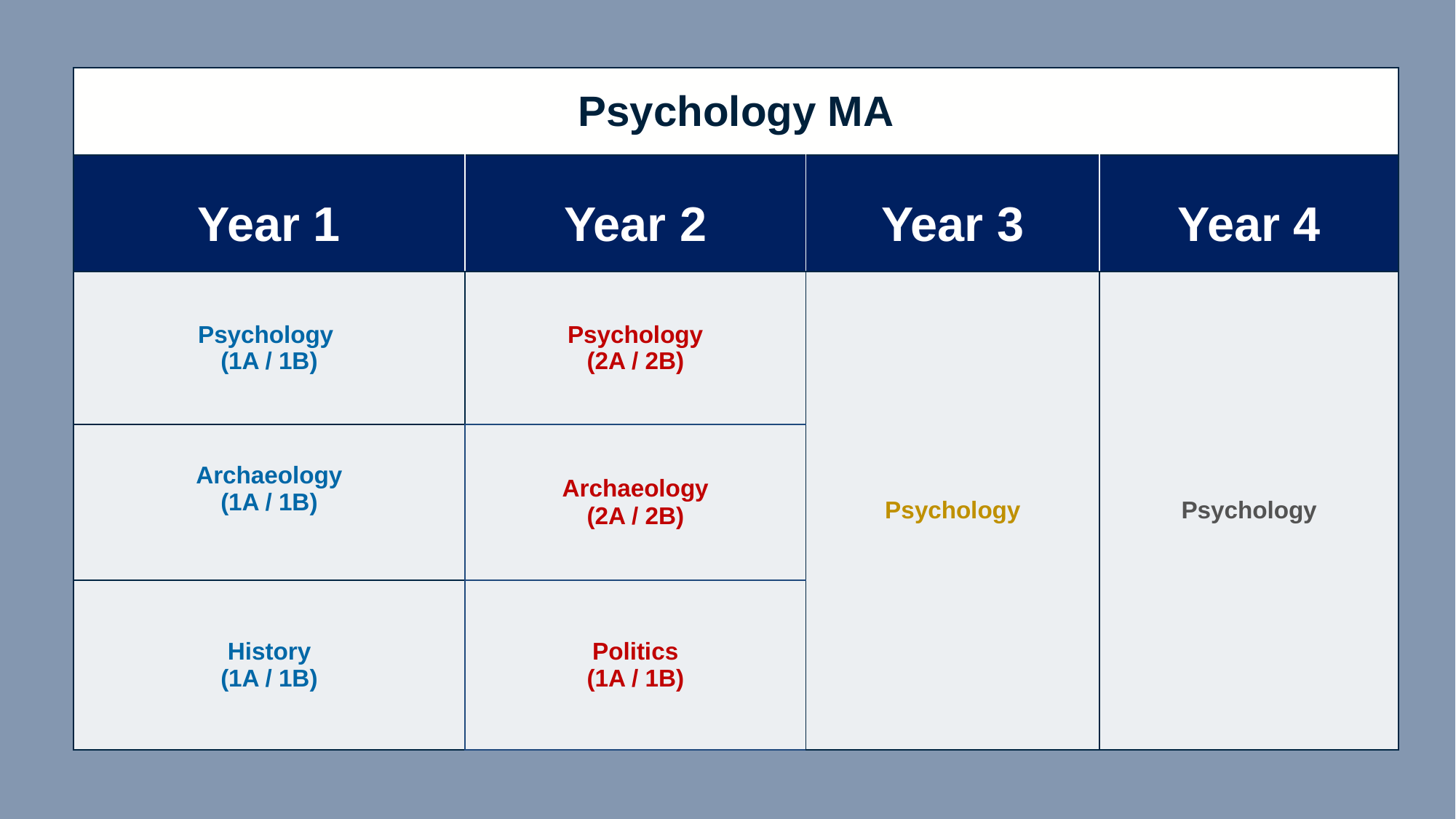

| Psychology MA |  |  |  |
| --- | --- | --- | --- |
| Year 1 | Year 2 | Year 3 | Year 4 |
| Psychology (1A / 1B) | Psychology (2A / 2B) | Psychology | Psychology |
| Archaeology (1A / 1B) | Archaeology (2A / 2B) |  |  |
| History (1A / 1B) | Politics (1A / 1B) |  |  |